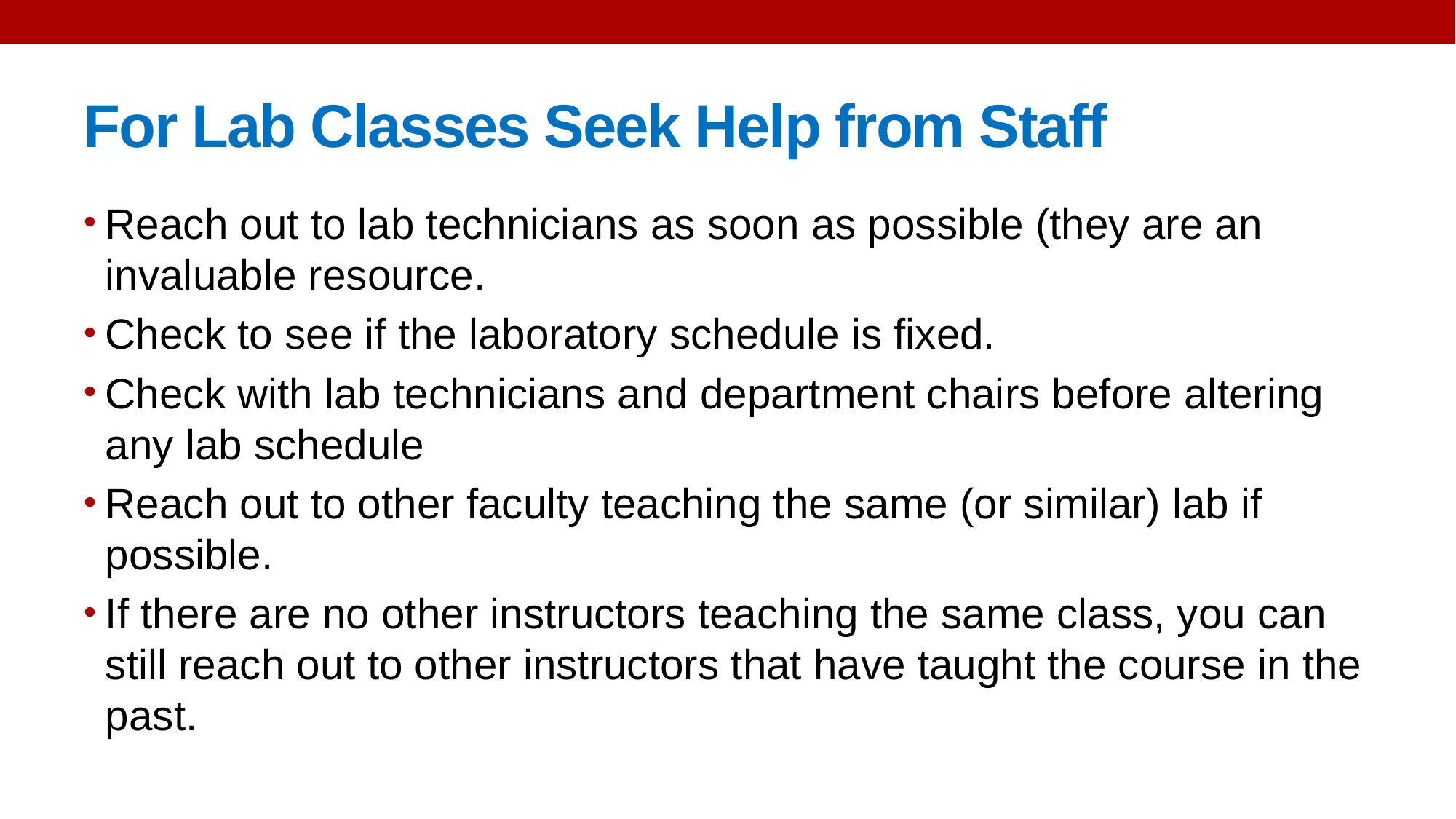

# For Lab Classes Seek Help from Staff
Reach out to lab technicians as soon as possible (they are an invaluable resource.
Check to see if the laboratory schedule is fixed.
Check with lab technicians and department chairs before altering any lab schedule
Reach out to other faculty teaching the same (or similar) lab if possible.
If there are no other instructors teaching the same class, you can still reach out to other instructors that have taught the course in the past.